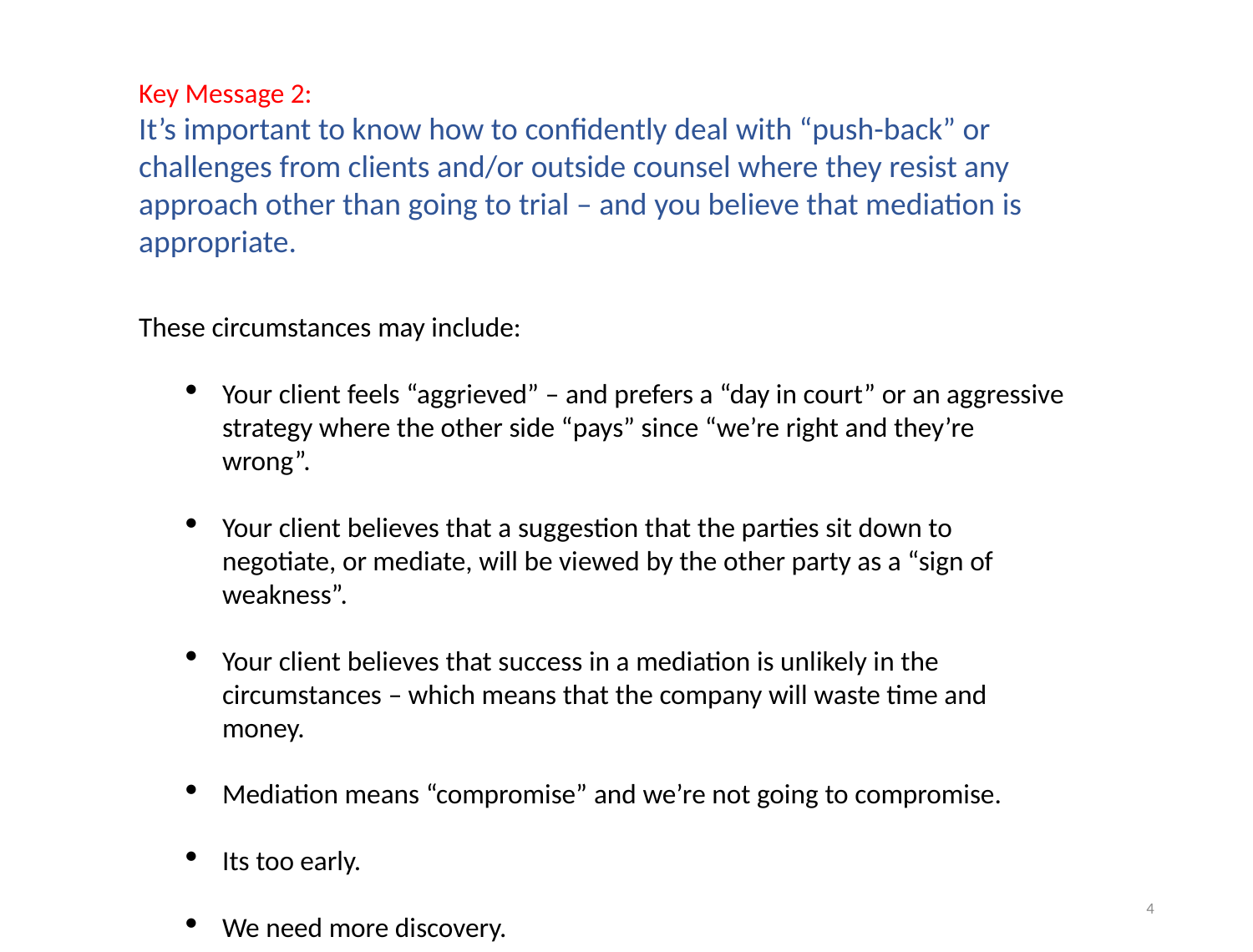

Key Message 2:
It’s important to know how to confidently deal with “push-back” or challenges from clients and/or outside counsel where they resist any approach other than going to trial – and you believe that mediation is appropriate.

These circumstances may include:

Your client feels “aggrieved” – and prefers a “day in court” or an aggressive strategy where the other side “pays” since “we’re right and they’re wrong”.

Your client believes that a suggestion that the parties sit down to negotiate, or mediate, will be viewed by the other party as a “sign of weakness”.

Your client believes that success in a mediation is unlikely in the circumstances – which means that the company will waste time and money.

Mediation means “compromise” and we’re not going to compromise.

Its too early.

We need more discovery.

4